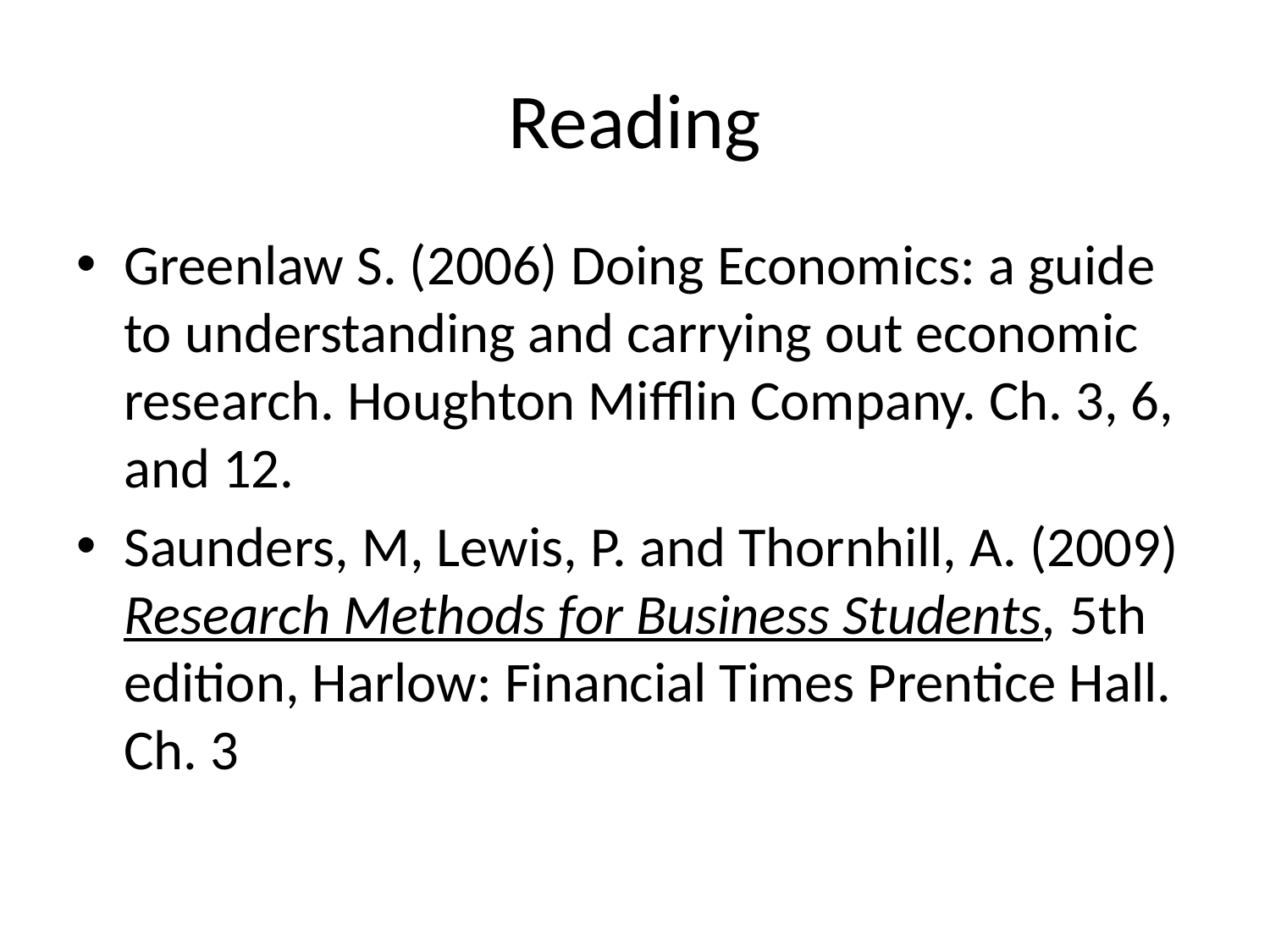

# Reading
Greenlaw S. (2006) Doing Economics: a guide to understanding and carrying out economic research. Houghton Mifflin Company. Ch. 3, 6, and 12.
Saunders, M, Lewis, P. and Thornhill, A. (2009) Research Methods for Business Students, 5th edition, Harlow: Financial Times Prentice Hall. Ch. 3